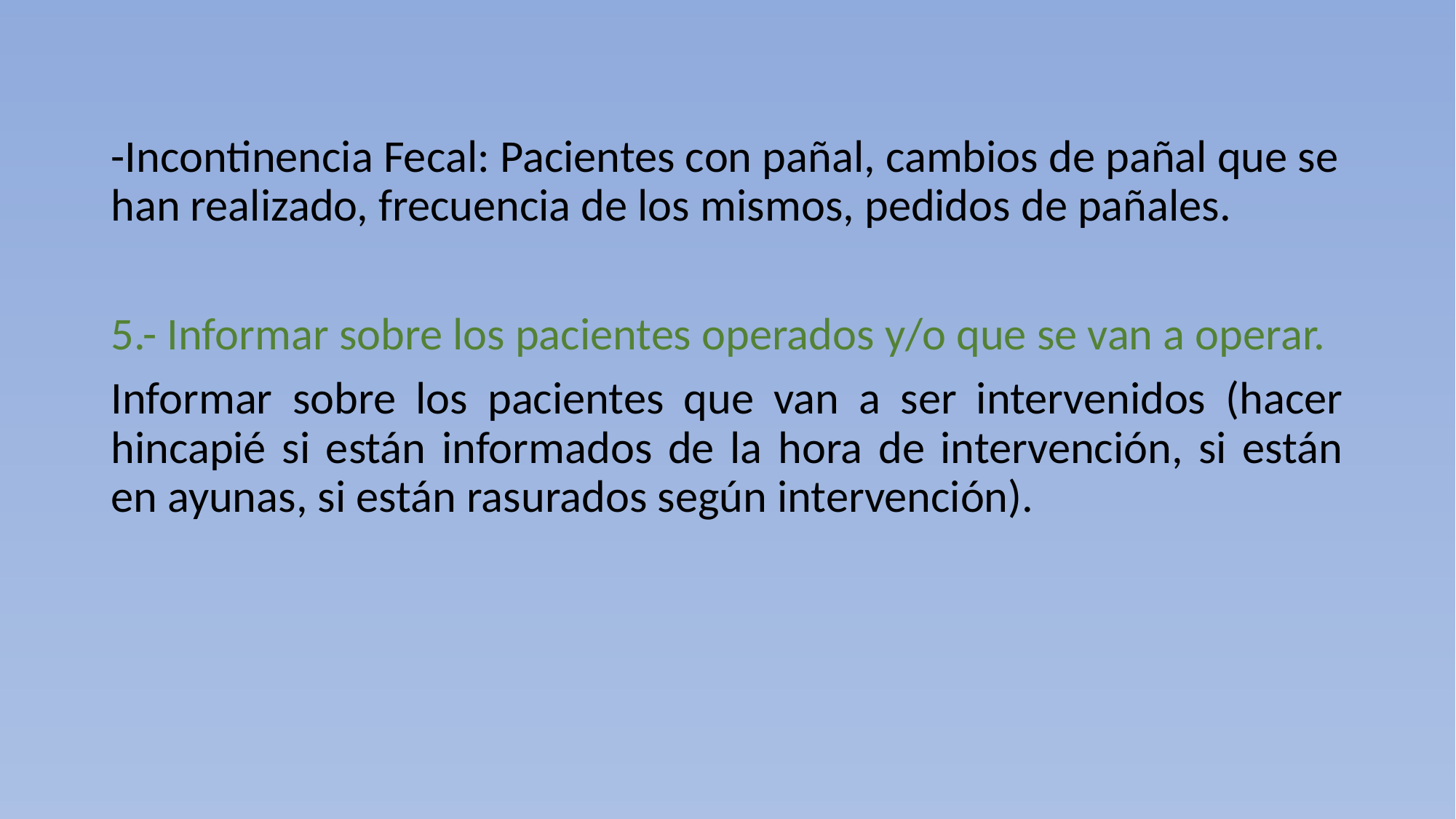

#
-Incontinencia Fecal: Pacientes con pañal, cambios de pañal que se han realizado, frecuencia de los mismos, pedidos de pañales.

5.- Informar sobre los pacientes operados y/o que se van a operar.
Informar sobre los pacientes que van a ser intervenidos (hacer hincapié si están informados de la hora de intervención, si están en ayunas, si están rasurados según intervención).